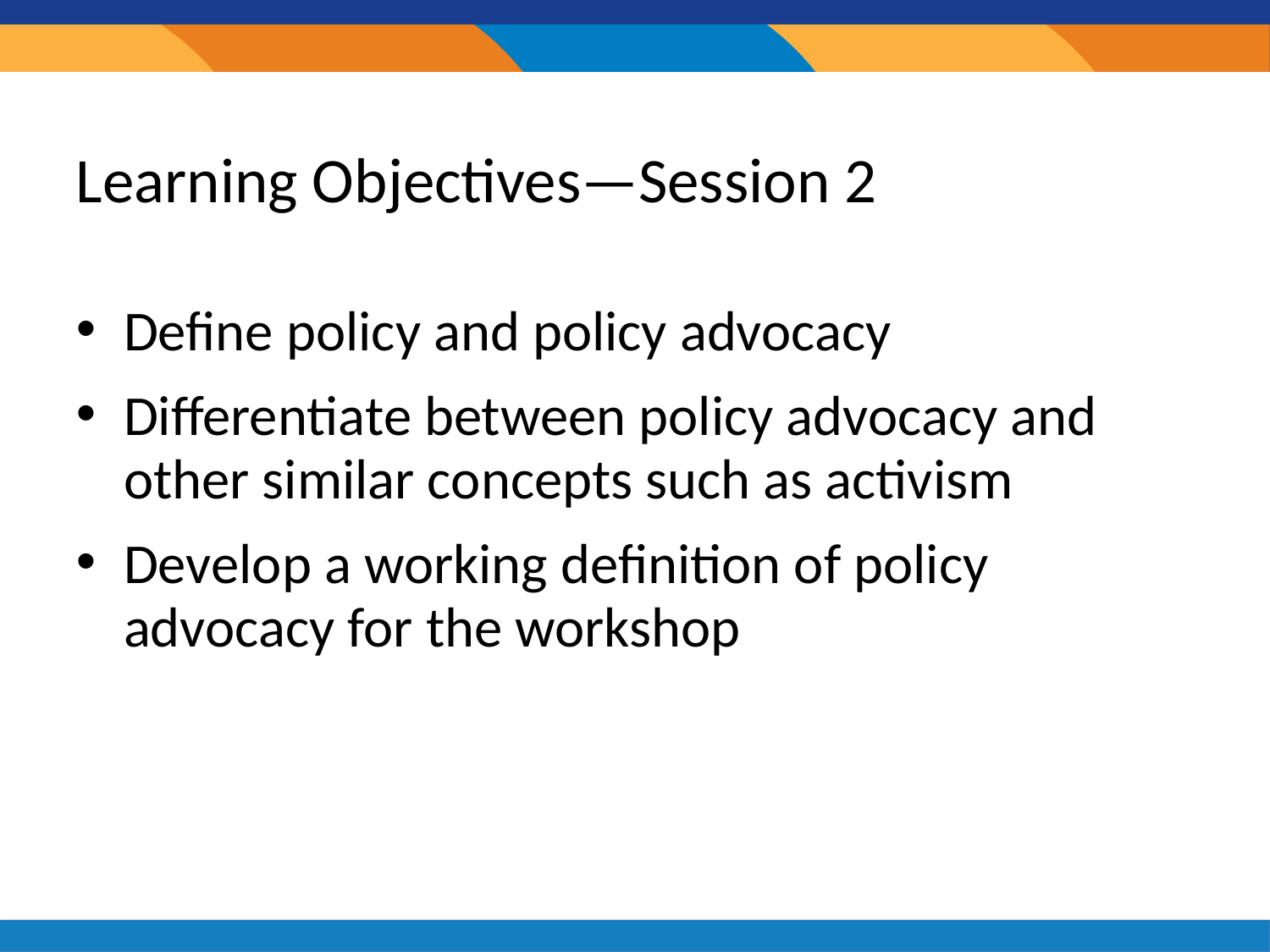

# Learning Objectives—Session 2
Define policy and policy advocacy
Differentiate between policy advocacy and other similar concepts such as activism
Develop a working definition of policy advocacy for the workshop